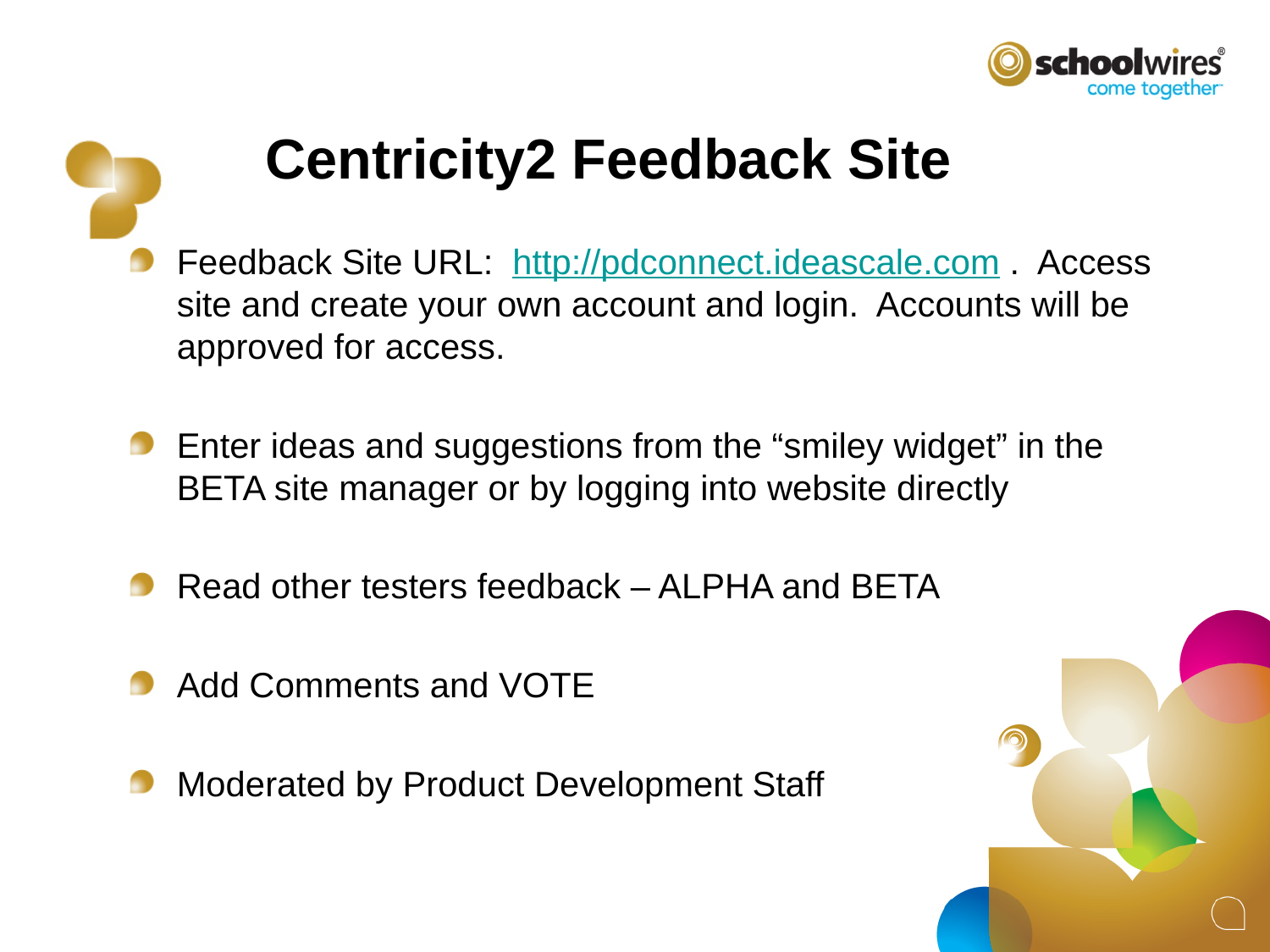

# Centricity2 Feedback Site
Feedback Site URL:  http://pdconnect.ideascale.com .  Access site and create your own account and login.  Accounts will be approved for access.

Enter ideas and suggestions from the “smiley widget” in the BETA site manager or by logging into website directly

Read other testers feedback – ALPHA and BETA

Add Comments and VOTE

Moderated by Product Development Staff